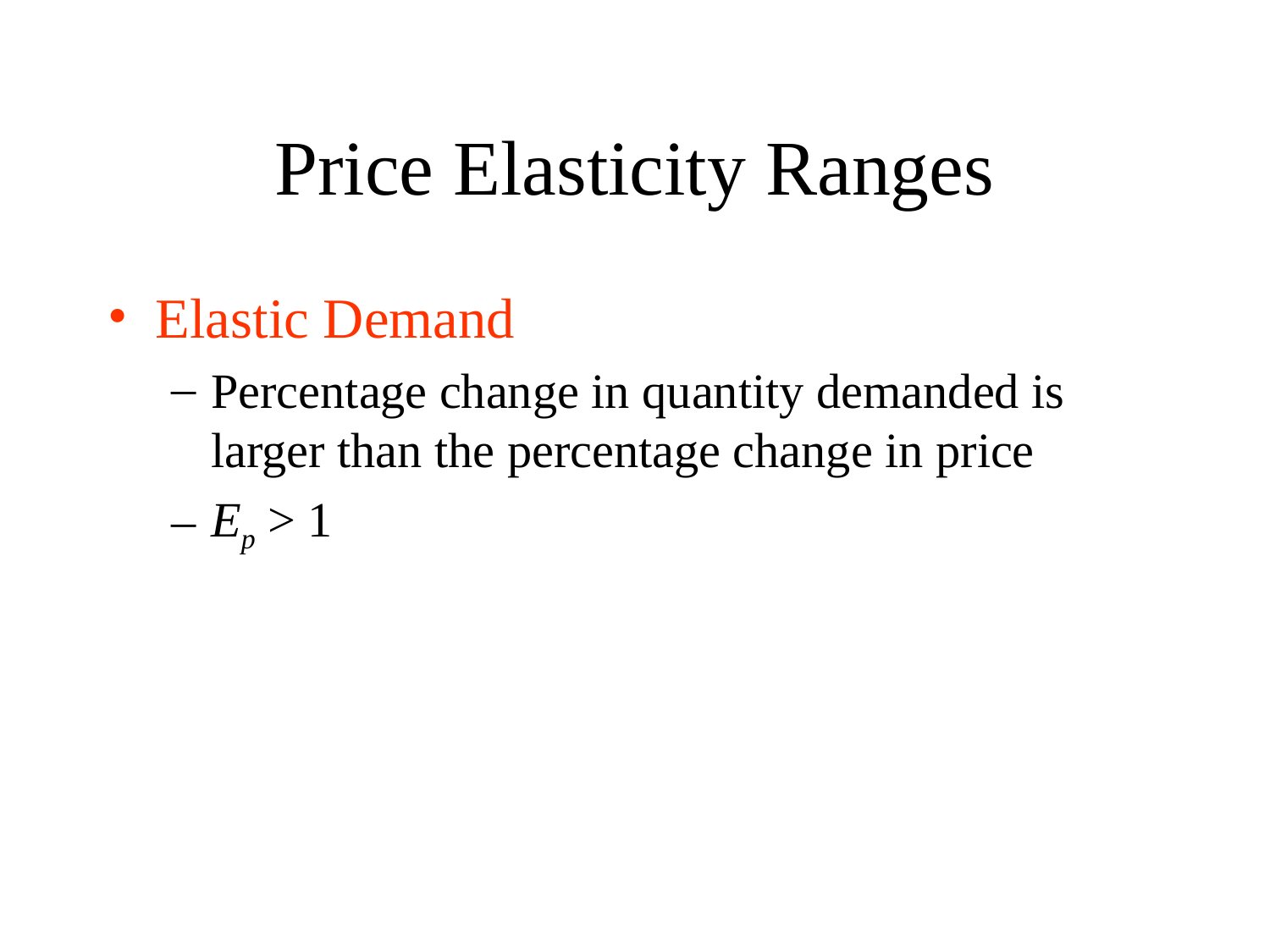

# Price Elasticity Ranges
Elastic Demand
Percentage change in quantity demanded is larger than the percentage change in price
Ep > 1